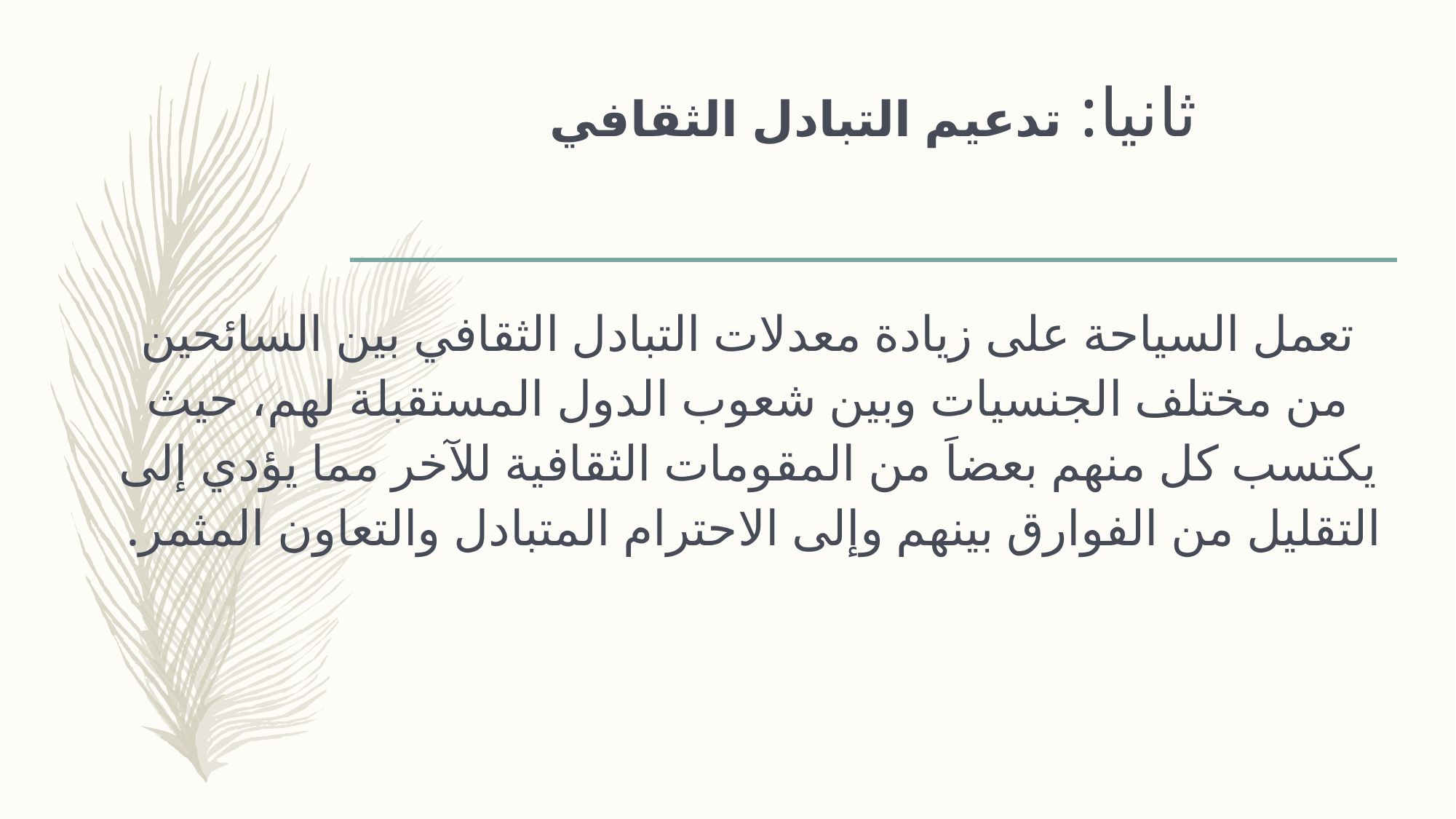

# ثانيا: تدعیم التبادل الثقافي
تعمل السیاحة على زیادة معدلات التبادل الثقافي بین السائحین من مختلف الجنسیات وبین شعوب الدول المستقبلة لھم، حیث یكتسب كل منھم بعضاَ من المقومات الثقافیة للآخر مما یؤدي إلى التقلیل من الفوارق بینھم وإلى الاحترام المتبادل والتعاون المثمر.